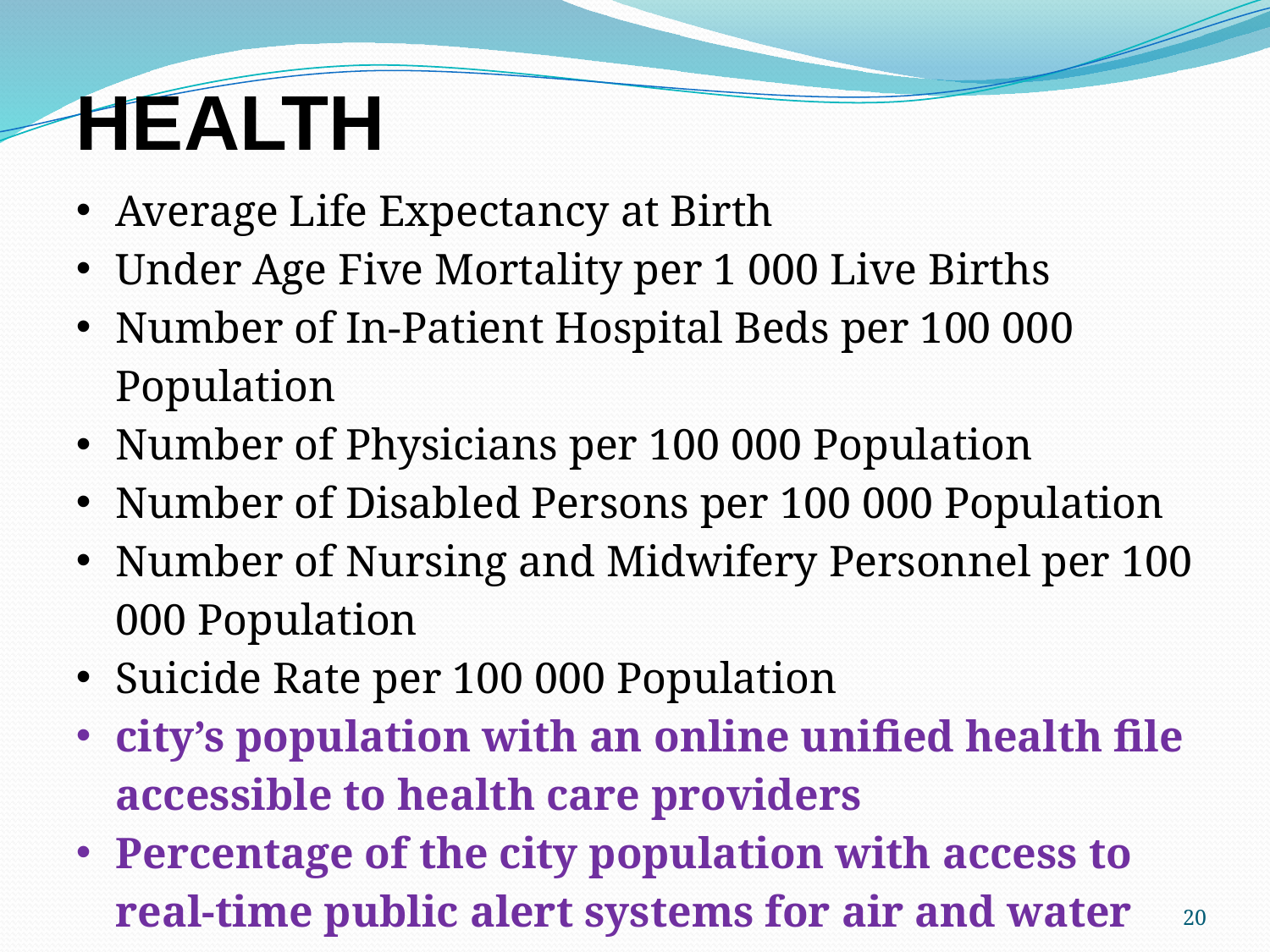

HEALTH
Average Life Expectancy at Birth
Under Age Five Mortality per 1 000 Live Births
Number of In-Patient Hospital Beds per 100 000 Population
Number of Physicians per 100 000 Population
Number of Disabled Persons per 100 000 Population
Number of Nursing and Midwifery Personnel per 100 000 Population
Suicide Rate per 100 000 Population
city’s population with an online unified health file accessible to health care providers
Percentage of the city population with access to real-time public alert systems for air and water quality advisories

20